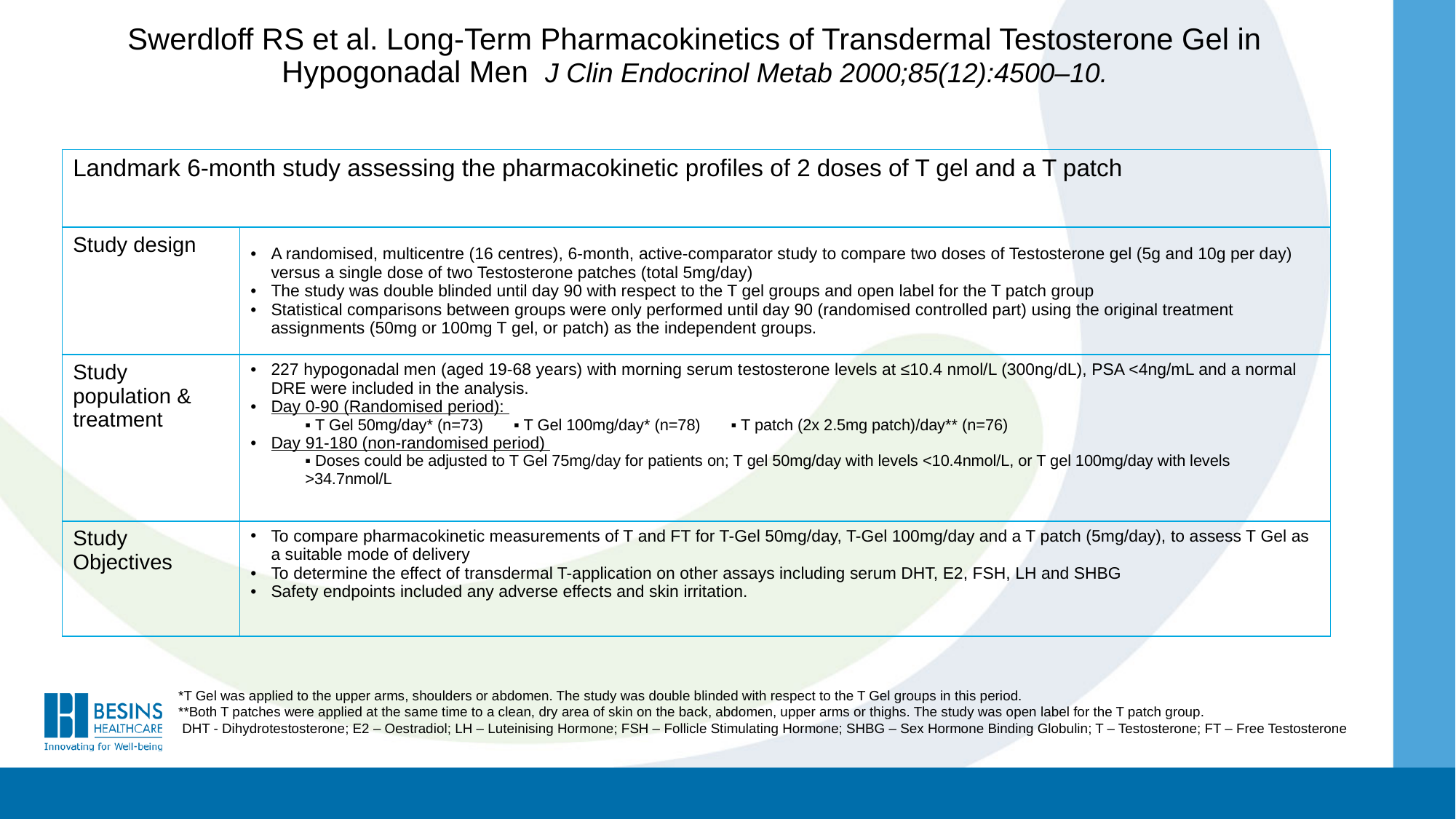

# Swerdloff RS et al. Long-Term Pharmacokinetics of Transdermal Testosterone Gel in Hypogonadal Men  J Clin Endocrinol Metab 2000;85(12):4500–10.
| Landmark 6-month study assessing the pharmacokinetic profiles of 2 doses of T gel and a T patch |  |
| --- | --- |
| Study design | A randomised, multicentre (16 centres), 6-month, active-comparator study to compare two doses of Testosterone gel (5g and 10g per day) versus a single dose of two Testosterone patches (total 5mg/day) The study was double blinded until day 90 with respect to the T gel groups and open label for the T patch group Statistical comparisons between groups were only performed until day 90 (randomised controlled part) using the original treatment assignments (50mg or 100mg T gel, or patch) as the independent groups. |
| Study population & treatment | 227 hypogonadal men (aged 19-68 years) with morning serum testosterone levels at ≤10.4 nmol/L (300ng/dL), PSA <4ng/mL and a normal DRE were included in the analysis. Day 0-90 (Randomised period): ▪ T Gel 50mg/day\* (n=73) ▪ T Gel 100mg/day\* (n=78) ▪ T patch (2x 2.5mg patch)/day\*\* (n=76) Day 91-180 (non-randomised period) ▪ Doses could be adjusted to T Gel 75mg/day for patients on; T gel 50mg/day with levels <10.4nmol/L, or T gel 100mg/day with levels >34.7nmol/L |
| Study Objectives | To compare pharmacokinetic measurements of T and FT for T-Gel 50mg/day, T-Gel 100mg/day and a T patch (5mg/day), to assess T Gel as a suitable mode of delivery To determine the effect of transdermal T-application on other assays including serum DHT, E2, FSH, LH and SHBG Safety endpoints included any adverse effects and skin irritation. |
*T Gel was applied to the upper arms, shoulders or abdomen. The study was double blinded with respect to the T Gel groups in this period.
**Both T patches were applied at the same time to a clean, dry area of skin on the back, abdomen, upper arms or thighs. The study was open label for the T patch group.
 DHT - Dihydrotestosterone; E2 – Oestradiol; LH – Luteinising Hormone; FSH – Follicle Stimulating Hormone; SHBG – Sex Hormone Binding Globulin; T – Testosterone; FT – Free Testosterone